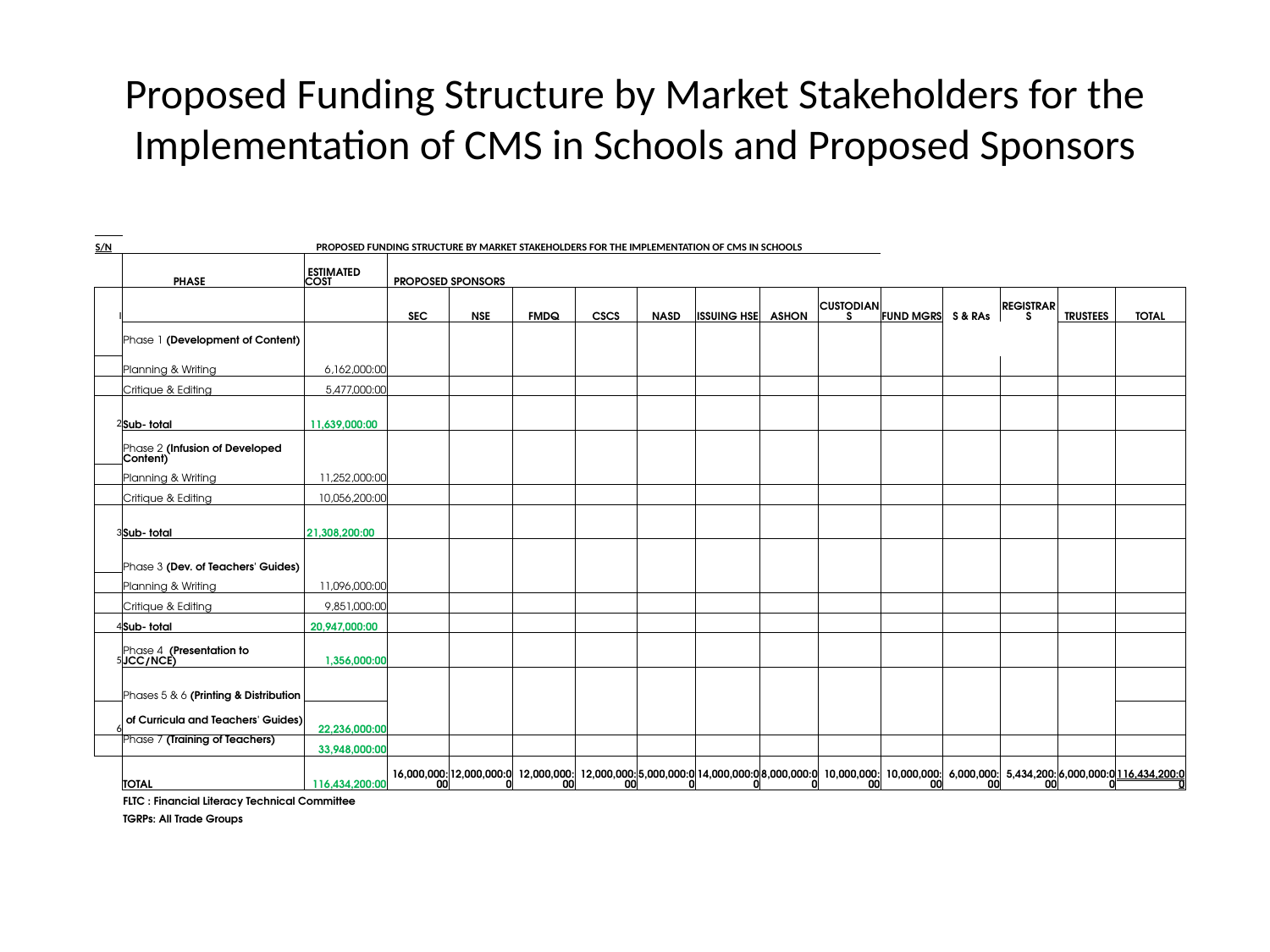

# Proposed Funding Structure by Market Stakeholders for the Implementation of CMS in Schools and Proposed Sponsors
|  |  |  |  |  |  |  |  |  |  |  |  |  |  |  |  |  |  |
| --- | --- | --- | --- | --- | --- | --- | --- | --- | --- | --- | --- | --- | --- | --- | --- | --- | --- |
|  |  |  |  |  |  |  |  |  |  |  |  |  |  |  |  |  |  |
|  | S/N | PROPOSED FUNDING STRUCTURE BY MARKET STAKEHOLDERS FOR THE IMPLEMENTATION OF CMS IN SCHOOLS |  |  |  |  |  |  |  |  |  |  |  |  |  |  |  |
|  |  | PHASE | ESTIMATED COST | PROPOSED SPONSORS |  |  |  |  |  |  |  |  |  |  |  |  |  |
|  | I |  |  | SEC | NSE | FMDQ | CSCS | NASD | ISSUING HSE | ASHON | CUSTODIANS | FUND MGRS | S & RAs | REGISTRARS | TRUSTEES | TOTAL |  |
|  |  | Phase 1 (Development of Content) |  |  |  |  |  |  |  |  |  |  |  |  |  |  |  |
|  |  | Planning & Writing | 6,162,000:00 |  |  |  |  |  |  |  |  |  |  |  |  |  |  |
|  |  | Critique & Editing | 5,477,000:00 |  |  |  |  |  |  |  |  |  |  |  |  |  |  |
|  | 2 | Sub- total | 11,639,000:00 |  |  |  |  |  |  |  |  |  |  |  |  |  |  |
|  |  | Phase 2 (Infusion of Developed Content) |  |  |  |  |  |  |  |  |  |  |  |  |  |  |  |
|  |  | Planning & Writing | 11,252,000:00 |  |  |  |  |  |  |  |  |  |  |  |  |  |  |
|  |  | Critique & Editing | 10,056,200:00 |  |  |  |  |  |  |  |  |  |  |  |  |  |  |
|  | 3 | Sub- total | 21,308,200:00 |  |  |  |  |  |  |  |  |  |  |  |  |  |  |
|  |  | Phase 3 (Dev. of Teachers' Guides) |  |  |  |  |  |  |  |  |  |  |  |  |  |  |  |
|  |  | Planning & Writing | 11,096,000:00 |  |  |  |  |  |  |  |  |  |  |  |  |  |  |
|  |  | Critique & Editing | 9,851,000:00 |  |  |  |  |  |  |  |  |  |  |  |  |  |  |
|  | 4 | Sub- total | 20,947,000:00 |  |  |  |  |  |  |  |  |  |  |  |  |  |  |
|  | 5 | Phase 4 (Presentation to JCC/NCE) | 1,356,000:00 |  |  |  |  |  |  |  |  |  |  |  |  |  |  |
|  |  | Phases 5 & 6 (Printing & Distribution |  |  |  |  |  |  |  |  |  |  |  |  |  |  |  |
|  | 6 | of Curricula and Teachers' Guides) | 22,236,000:00 |  |  |  |  |  |  |  |  |  |  |  |  |  |  |
|  |  | Phase 7 (Training of Teachers) | 33,948,000:00 |  |  |  |  |  |  |  |  |  |  |  |  |  |  |
|  |  | TOTAL | 116,434,200:00 | 16,000,000:00 | 12,000,000:00 | 12,000,000:00 | 12,000,000:00 | 5,000,000:00 | 14,000,000:00 | 8,000,000:00 | 10,000,000:00 | 10,000,000:00 | 6,000,000:00 | 5,434,200:00 | 6,000,000:00 | 116,434,200:00 |  |
|  |  | FLTC : Financial Literacy Technical Committee |  |  |  |  |  |  |  |  |  |  |  |  |  |  |  |
|  |  | TGRPs: All Trade Groups |  |  |  |  |  |  |  |  |  |  |  |  |  |  |  |